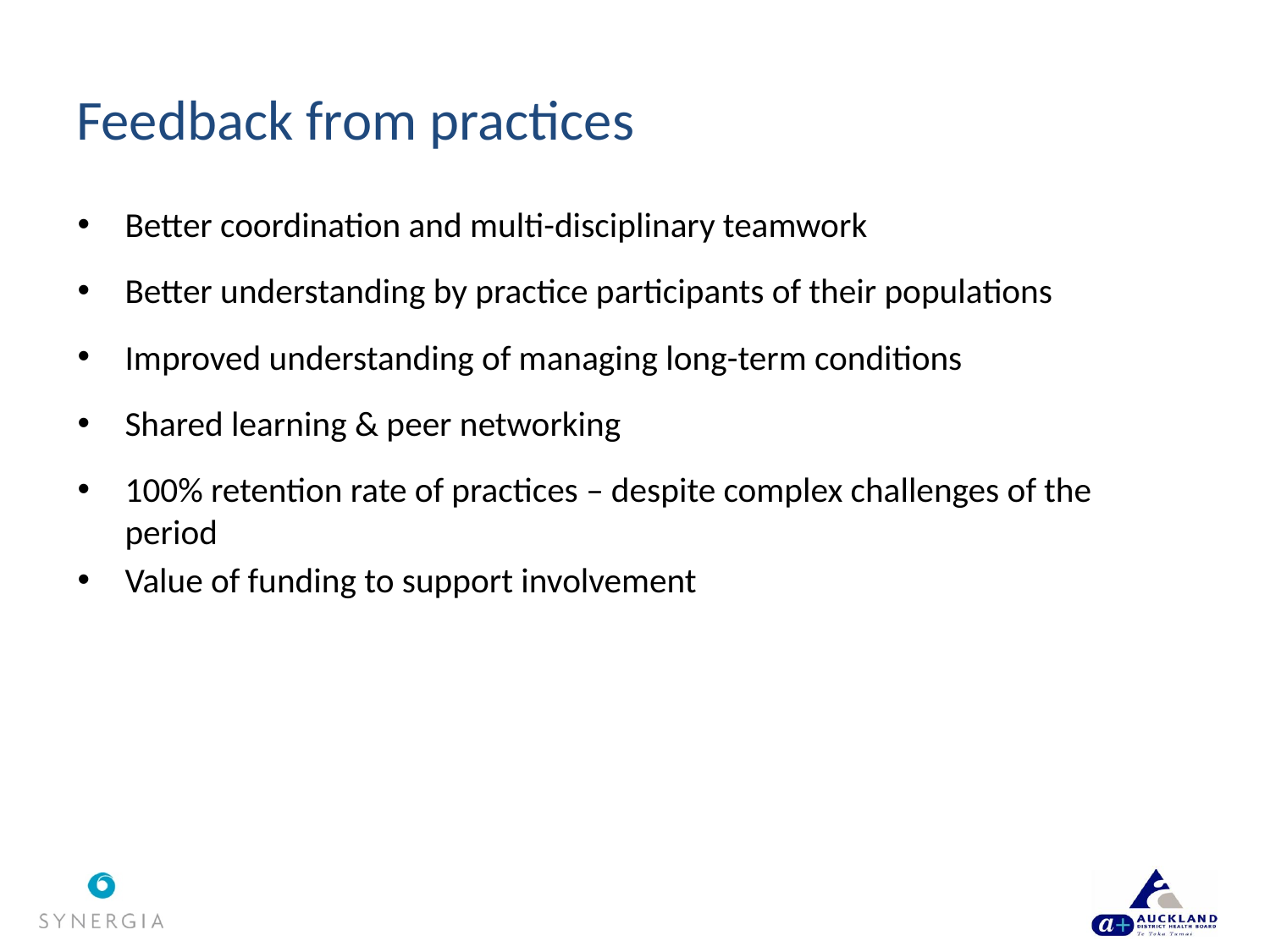

# Feedback from practices
Better coordination and multi-disciplinary teamwork
Better understanding by practice participants of their populations
Improved understanding of managing long-term conditions
Shared learning & peer networking
100% retention rate of practices – despite complex challenges of the period
Value of funding to support involvement